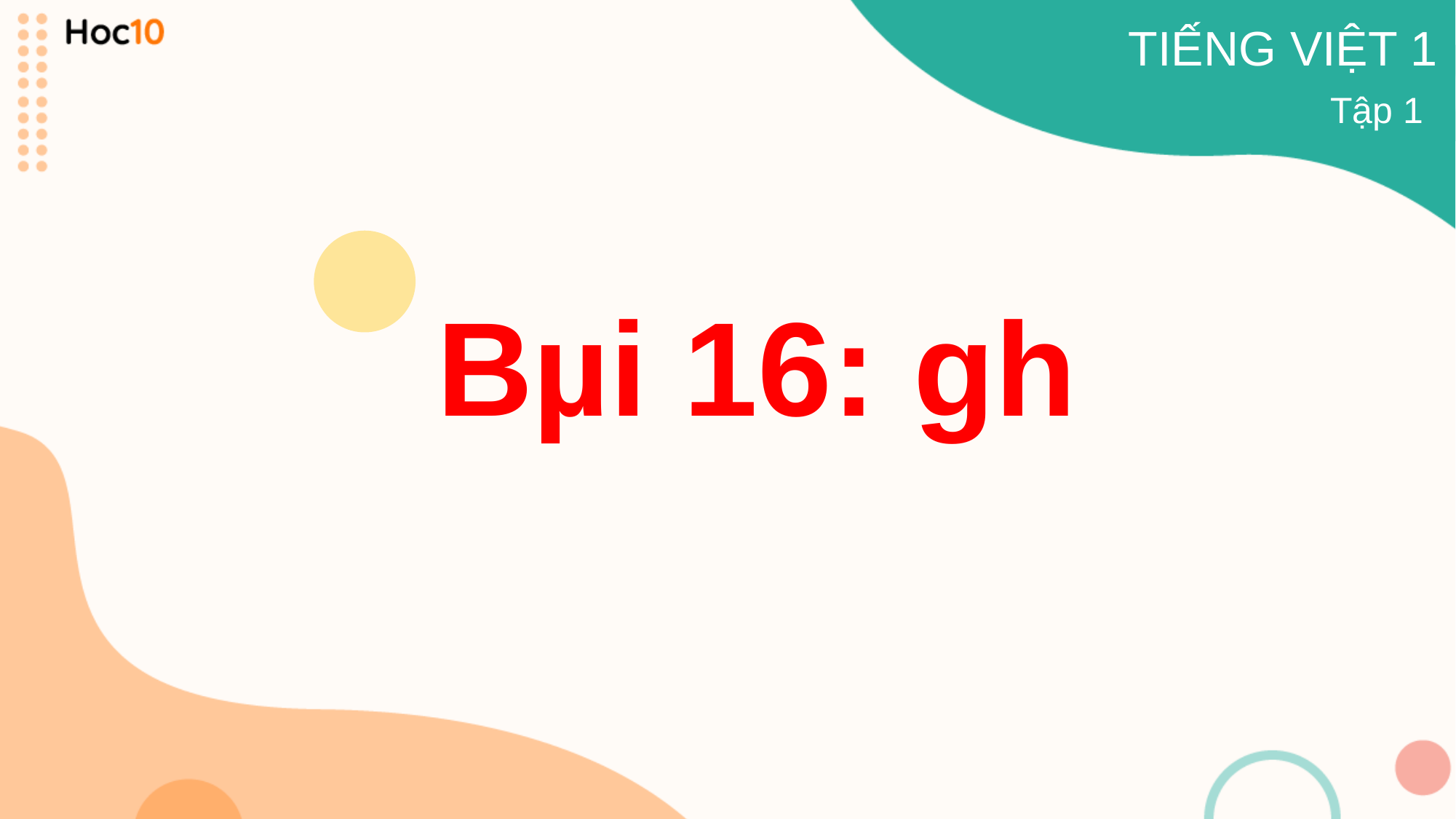

TIẾNG VIỆT 1
Tập 1
Bµi 16: gh